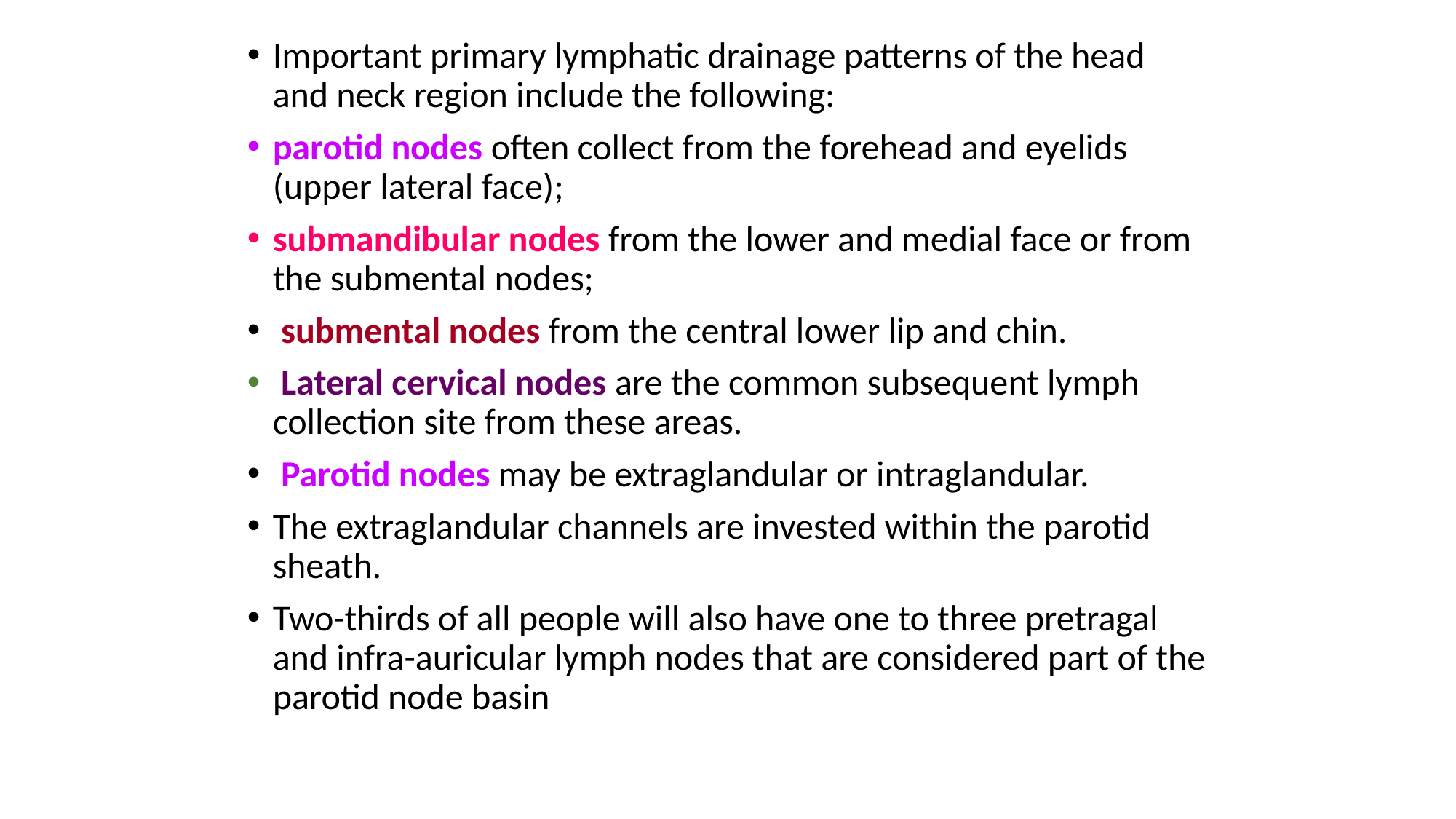

Important primary lymphatic drainage patterns of the head and neck region include the following:
parotid nodes often collect from the forehead and eyelids (upper lateral face);
submandibular nodes from the lower and medial face or from the submental nodes;
 submental nodes from the central lower lip and chin.
 Lateral cervical nodes are the common subsequent lymph collection site from these areas.
 Parotid nodes may be extraglandular or intraglandular.
The extraglandular channels are invested within the parotid sheath.
Two-thirds of all people will also have one to three pretragal and infra-auricular lymph nodes that are considered part of the parotid node basin